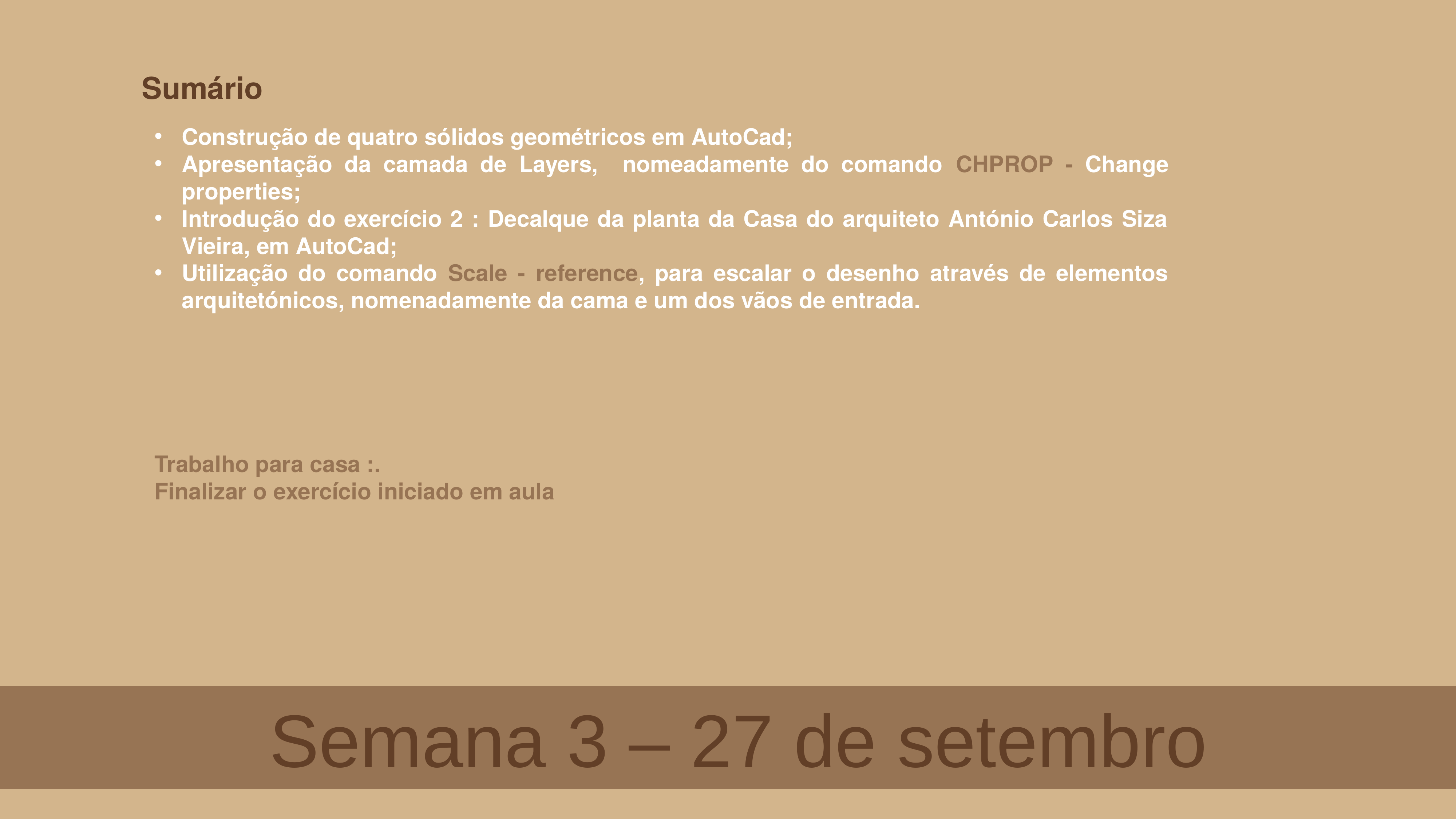

Sumário
Construção de quatro sólidos geométricos em AutoCad;
Apresentação da camada de Layers,  nomeadamente do comando CHPROP - Change properties;
Introdução do exercício 2 : Decalque da planta da Casa do arquiteto António Carlos Siza Vieira, em AutoCad;
Utilização do comando Scale - reference, para escalar o desenho através de elementos arquitetónicos, nomenadamente da cama e um dos vãos de entrada.

Trabalho para casa :.
Finalizar o exercício iniciado em aula

 Semana 3 – 27 de setembro